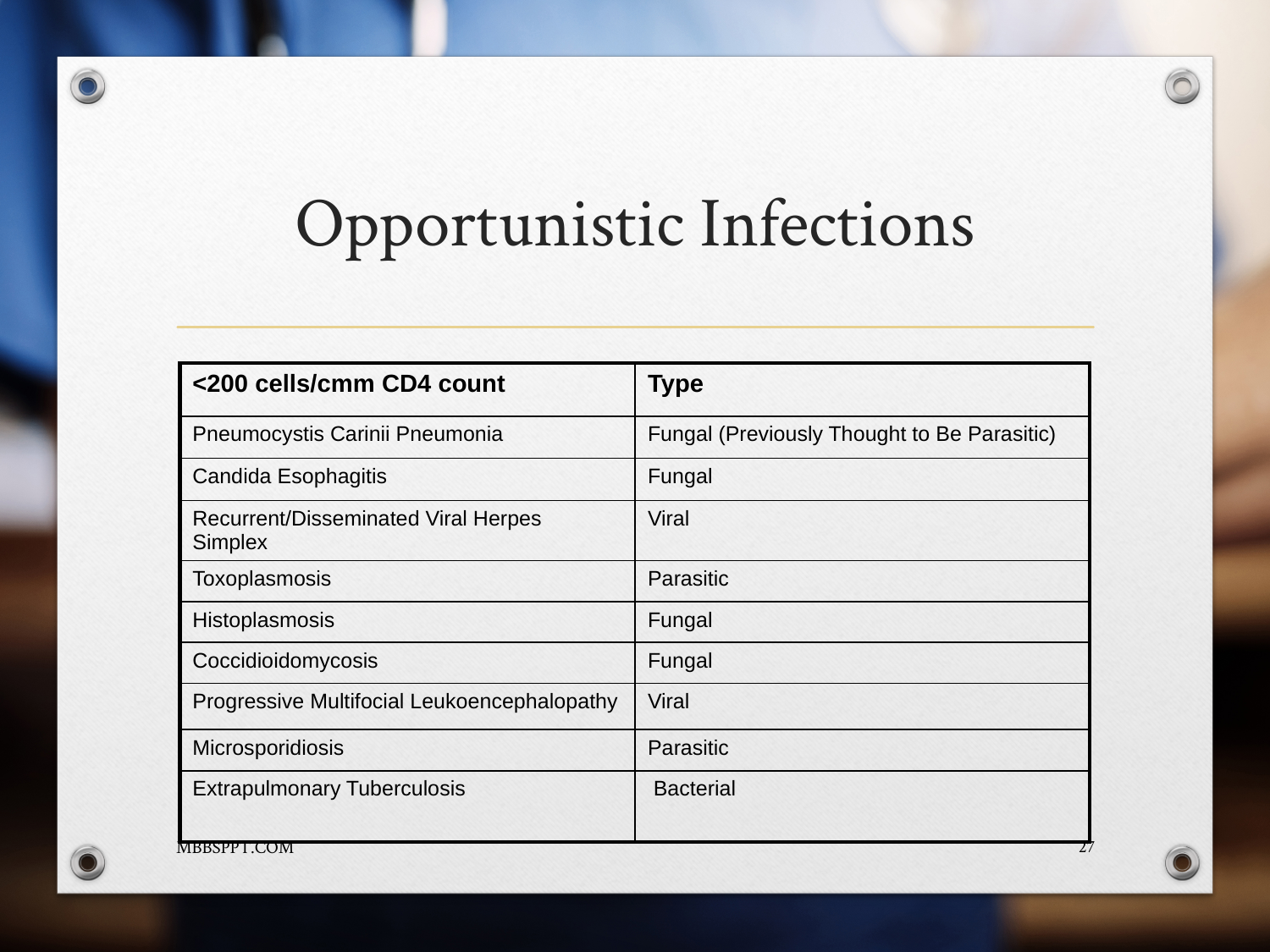

# Opportunistic Infections
| <200 cells/cmm CD4 count | Type |
| --- | --- |
| Pneumocystis Carinii Pneumonia | Fungal (Previously Thought to Be Parasitic) |
| Candida Esophagitis | Fungal |
| Recurrent/Disseminated Viral Herpes Simplex | Viral |
| Toxoplasmosis | Parasitic |
| Histoplasmosis | Fungal |
| Coccidioidomycosis | Fungal |
| Progressive Multifocial Leukoencephalopathy | Viral |
| Microsporidiosis | Parasitic |
| Extrapulmonary Tuberculosis | Bacterial |
MBBSPPT.COM
27